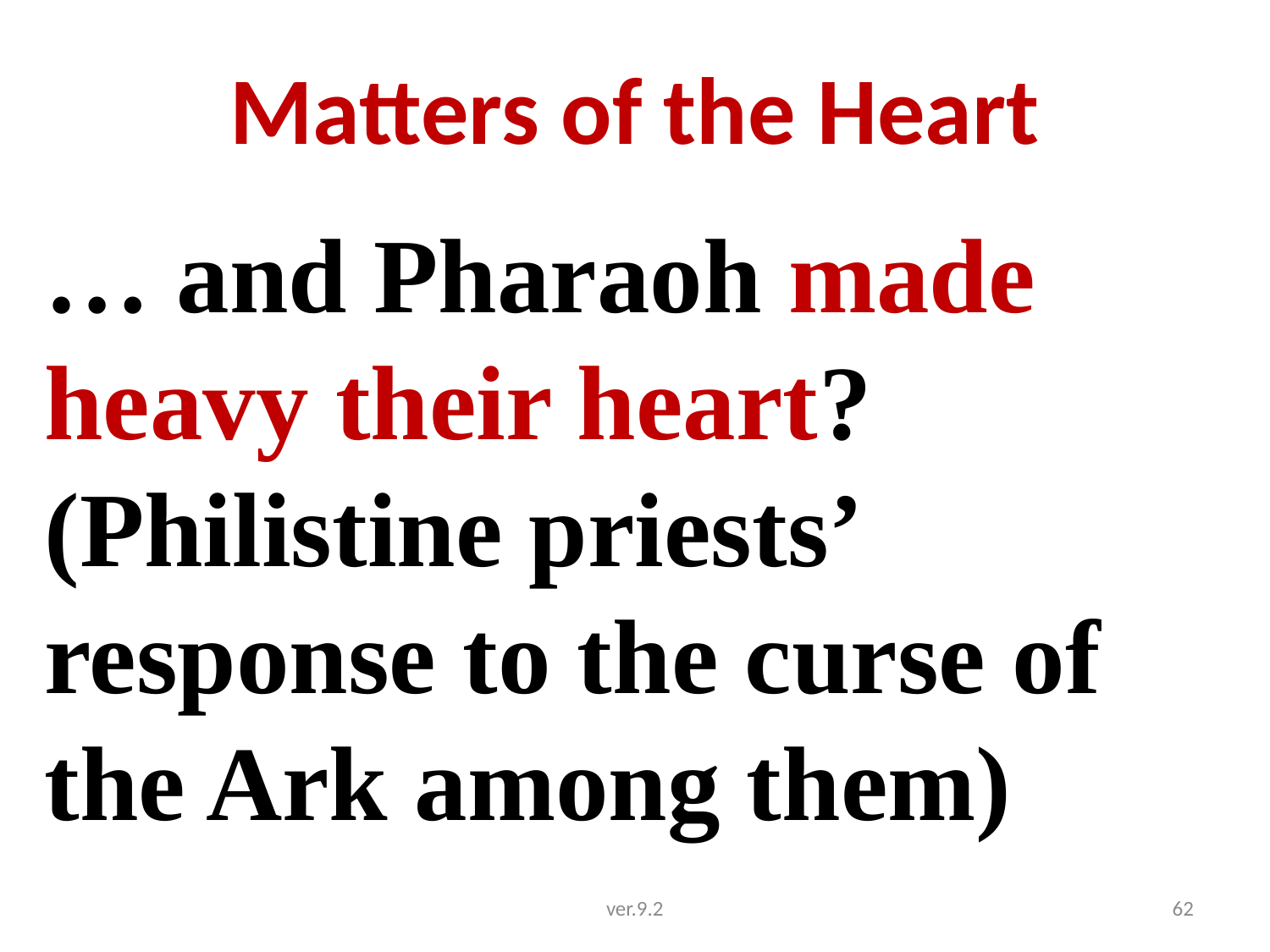

# Matters of the Heart
… and Pharaoh made heavy their heart?
(Philistine priests’ response to the curse of the Ark among them)
ver.9.2
62